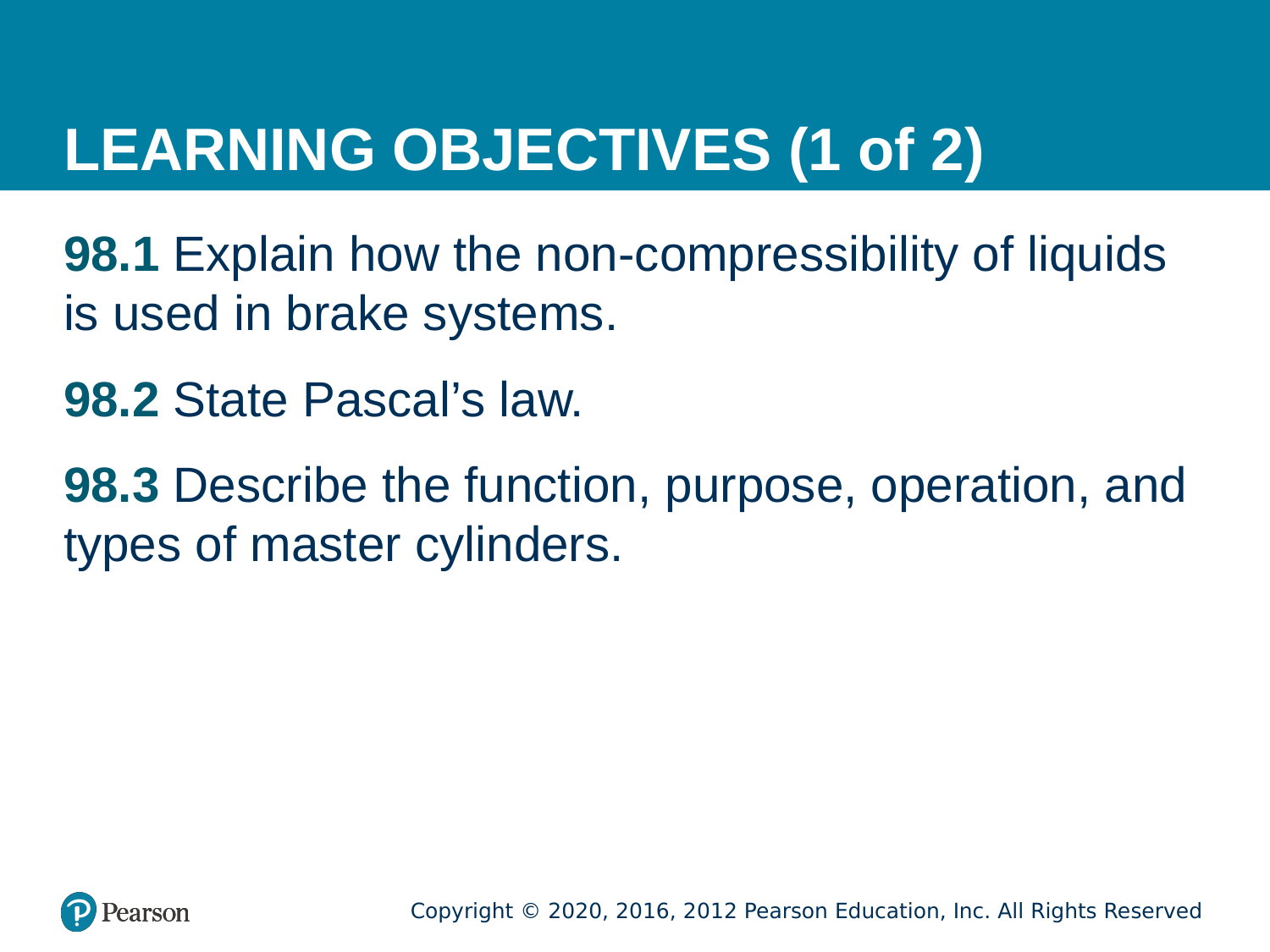

# LEARNING OBJECTIVES (1 of 2)
98.1 Explain how the non-compressibility of liquids is used in brake systems.
98.2 State Pascal’s law.
98.3 Describe the function, purpose, operation, and types of master cylinders.